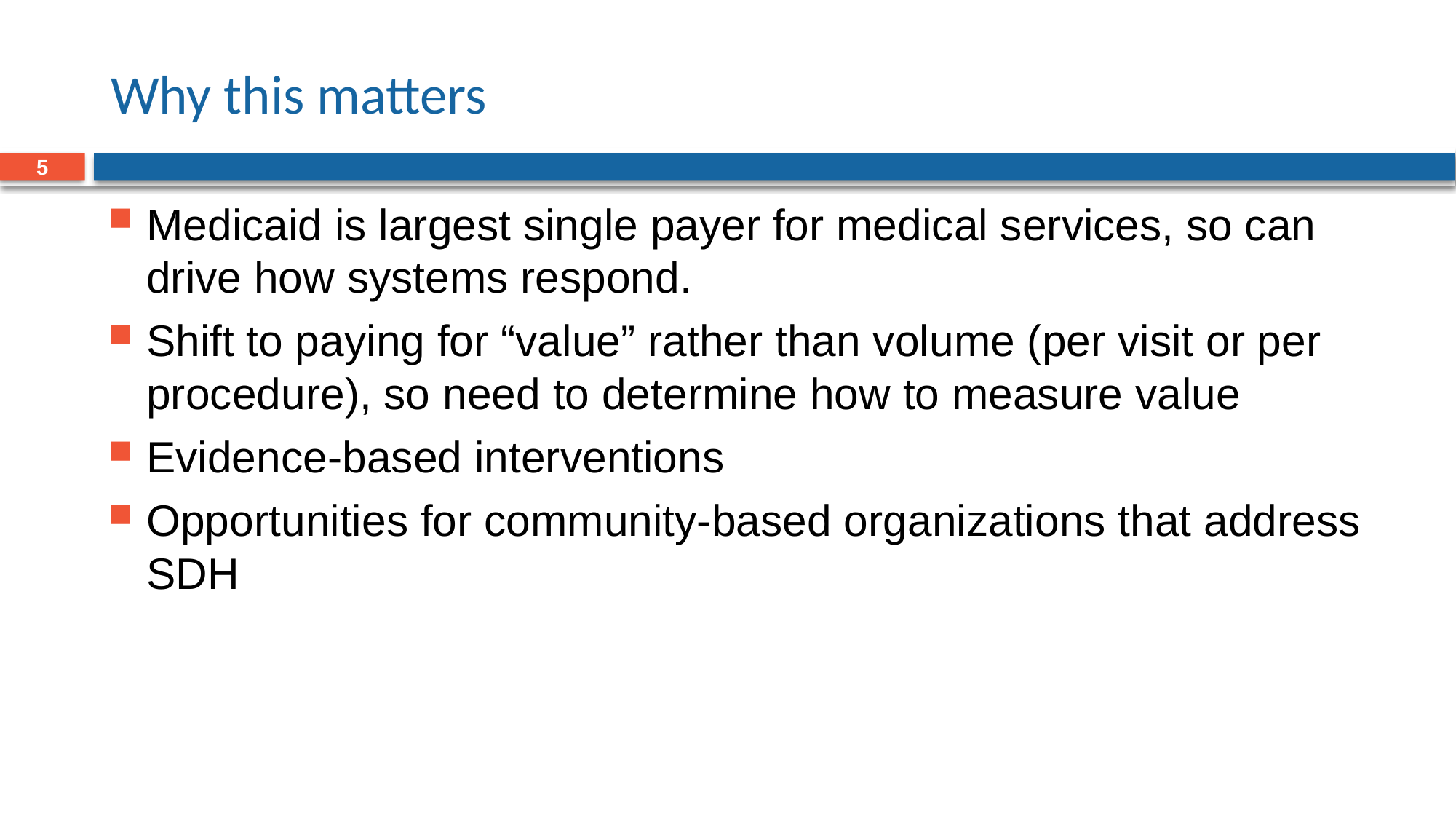

#
Why this matters
5
Medicaid is largest single payer for medical services, so can drive how systems respond.
Shift to paying for “value” rather than volume (per visit or per procedure), so need to determine how to measure value
Evidence-based interventions
Opportunities for community-based organizations that address SDH